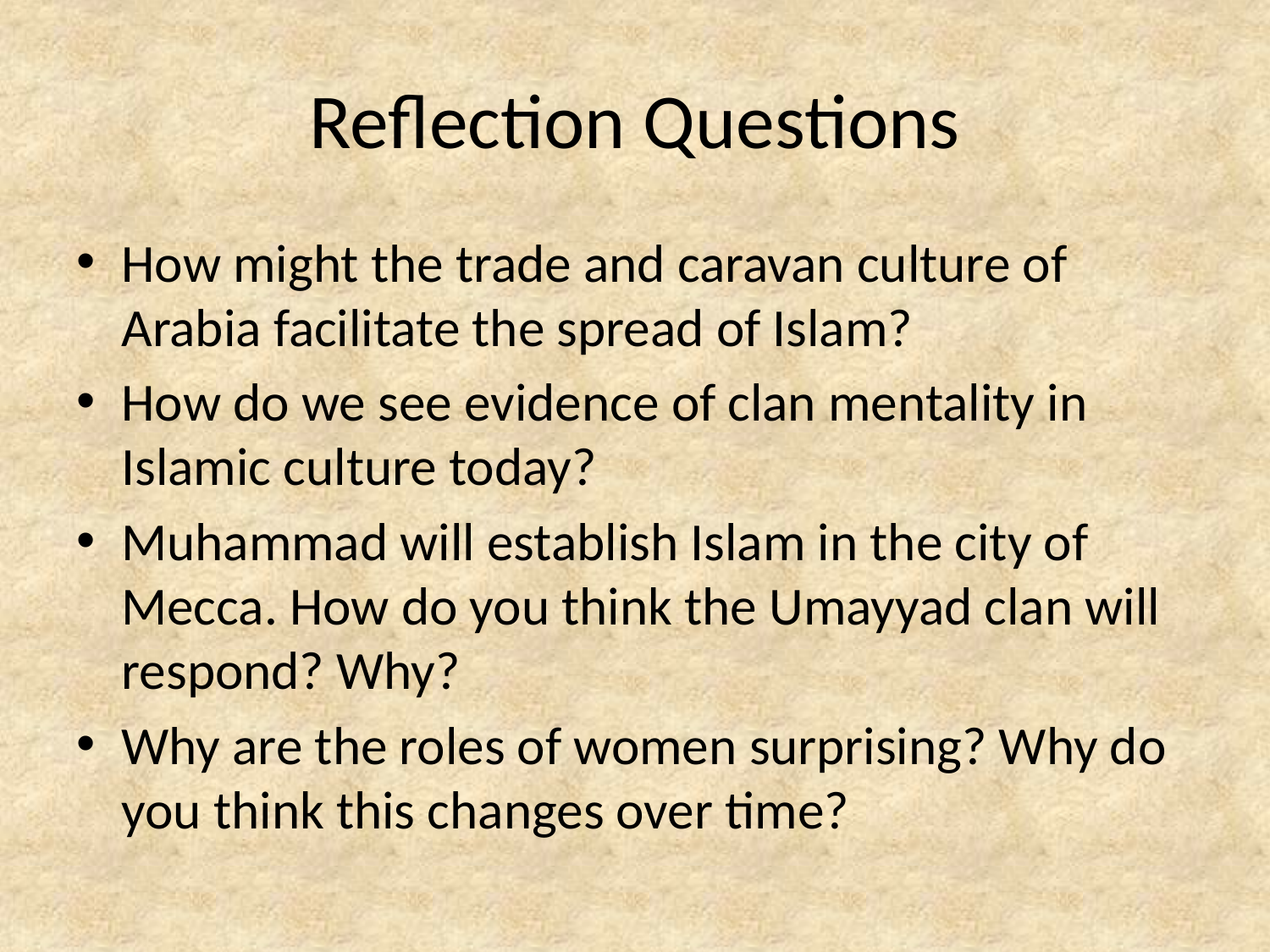

# Reflection Questions
How might the trade and caravan culture of Arabia facilitate the spread of Islam?
How do we see evidence of clan mentality in Islamic culture today?
Muhammad will establish Islam in the city of Mecca. How do you think the Umayyad clan will respond? Why?
Why are the roles of women surprising? Why do you think this changes over time?